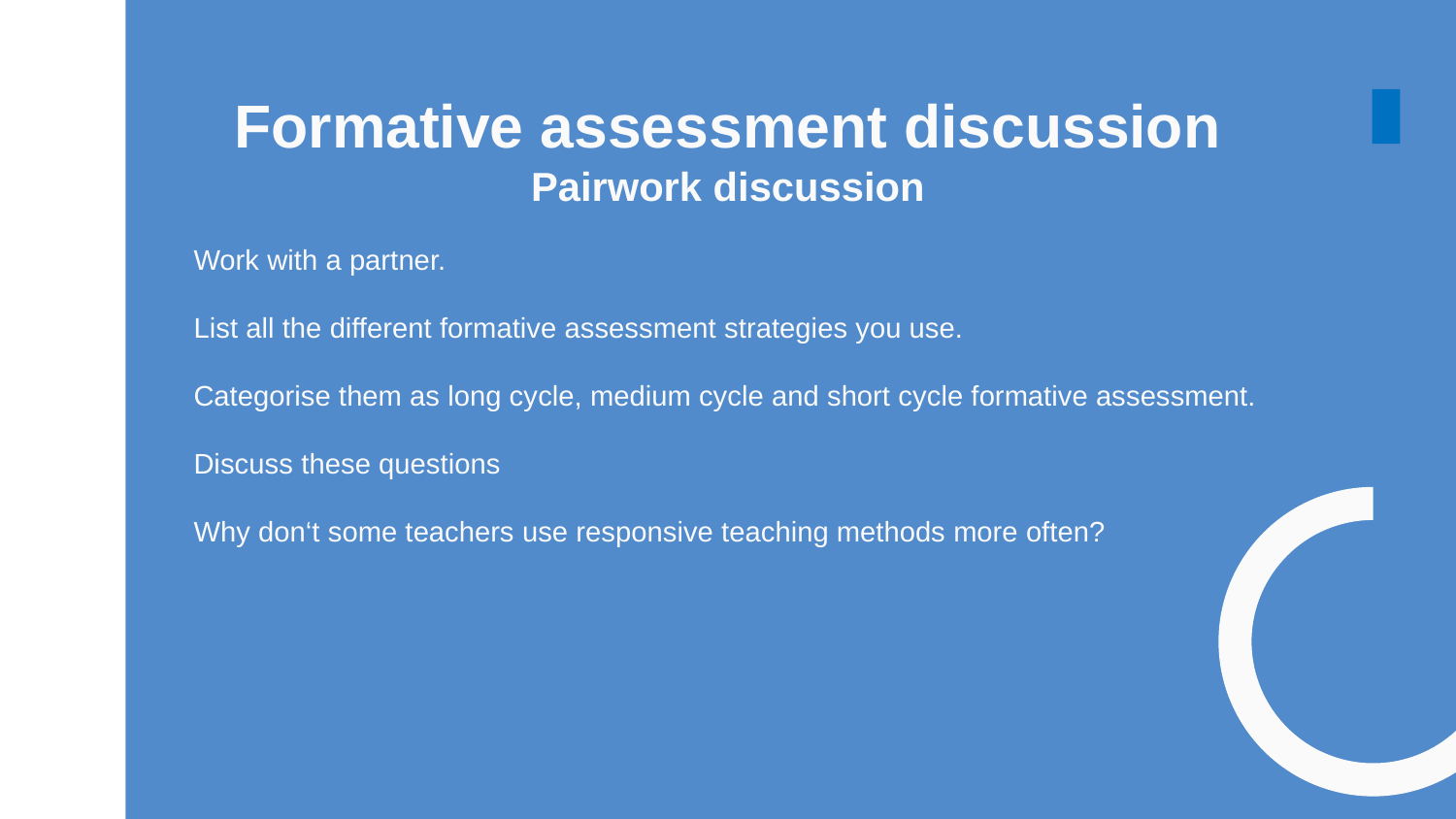

# Formative assessment discussion Pairwork discussion

Work with a partner.

List all the different formative assessment strategies you use.

Categorise them as long cycle, medium cycle and short cycle formative assessment.

Discuss these questions

Why don‘t some teachers use responsive teaching methods more often?